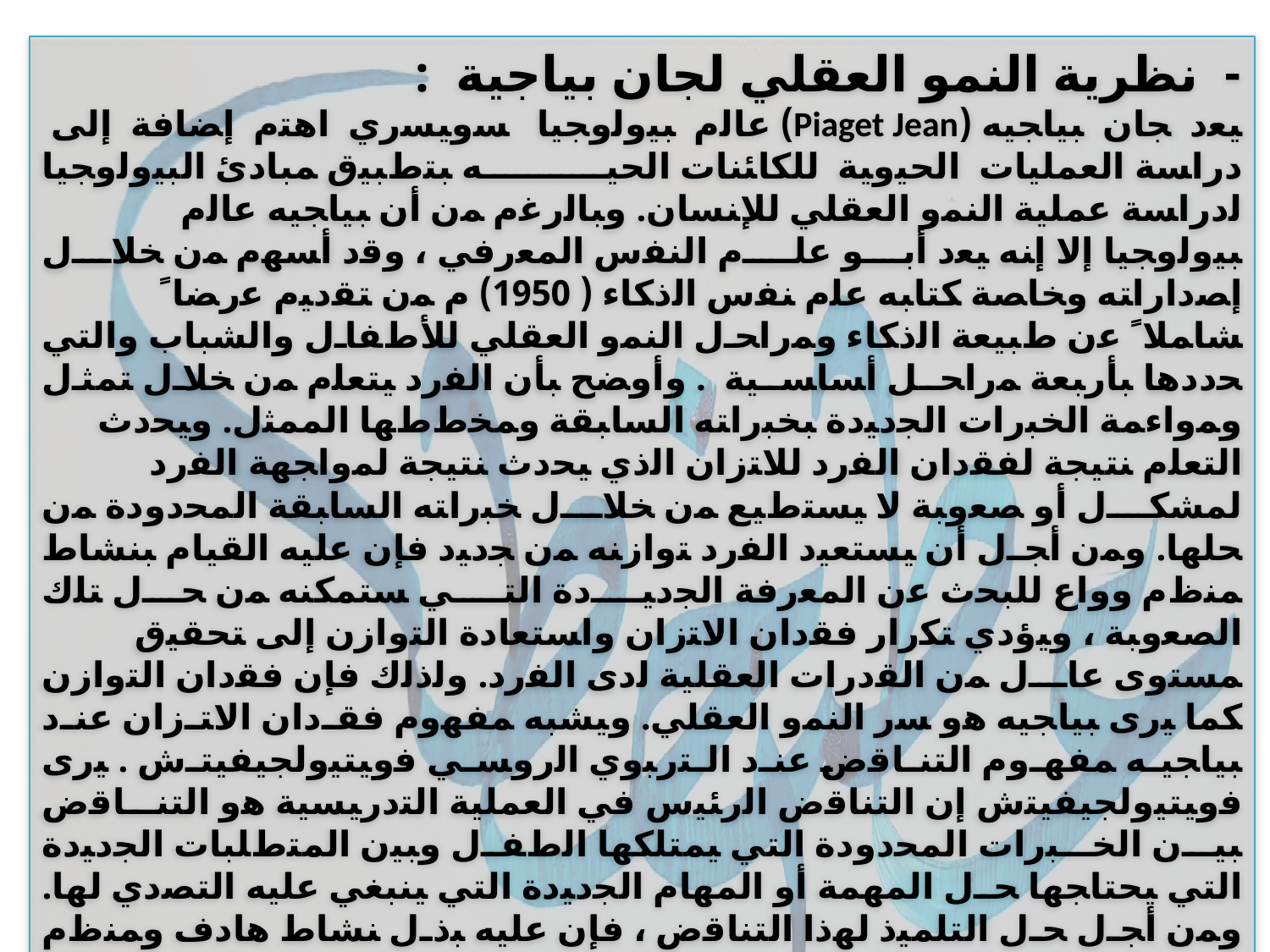

-  نظرية النمو العقلي لجان بياجية  :
ﻴﻌﺩ  ﺠﺎﻥ  ﺒﻴﺎﺠﻴﻪ (Piaget Jean) ﻋﺎﻟﻡ  ﺒﻴﻭﻟﻭﺠﻴﺎ   ﺴﻭﻴﺴﺭﻱ  ﺍﻫﺘﻡ  ﺇﻀﺎﻓﺔ  ﺇﻟﻰ  ﺩﺭﺍﺴﺔ ﺍﻟﻌﻤﻠﻴﺎﺕ  ﺍﻟﺤﻴﻭﻴﺔ  ﻟﻠﻜﺎﺌﻨﺎﺕ ﺍﻟﺤﻴـه ﺒﺘﻁﺒﻴﻕ ﻤﺒﺎﺩﺉ ﺍﻟﺒﻴﻭﻟﻭﺠﻴﺎ ﻟﺩﺭﺍﺴﺔ ﻋﻤﻠﻴﺔ ﺍﻟﻨﻤﻭ ﺍﻟﻌﻘﻠﻲ ﻟﻺﻨﺴﺎﻥ. ﻭﺒﺎﻟﺭﻏﻡ ﻤﻥ ﺃﻥ ﺒﻴﺎﺠﻴﻪ ﻋﺎﻟﻡ ﺒﻴﻭﻟﻭﺠﻴﺎ ﺇﻻ ﺇﻨﻪ ﻴﻌﺩ أبو ﻋﻠـﻡ ﺍﻟﻨﻔﺱ ﺍﻟﻤﻌﺭﻓﻲ ، ﻭﻗﺩ ﺃﺴﻬﻡ ﻤﻥ ﺨﻼل ﺇﺼﺩﺍﺭﺍﺘﻪ ﻭﺨﺎﺼﺔ ﻜﺘﺎﺒﻪ ﻋﻠﻡ ﻨﻔﺱ ﺍﻟﺫﻜﺎﺀ ( 1950) ﻡ ﻤﻥ ﺘﻘﺩﻴﻡ ﻋﺭﻀﺎﹰ ﺸﺎﻤﻼﹰ ﻋﻥ ﻁﺒﻴﻌﺔ ﺍﻟﺫﻜﺎﺀ ﻭﻤﺭﺍﺤل ﺍﻟﻨﻤﻭ ﺍﻟﻌﻘﻠﻲ ﻟﻸﻁﻔﺎل ﻭﺍﻟﺸﺒﺎﺏ ﻭﺍﻟﺘﻲ ﺤﺩﺩﻫﺎ ﺒﺄﺭﺒﻌﺔ ﻤﺭﺍﺤـل ﺃﺴﺎﺴـﻴﺔ  . ﻭﺃﻭﻀﺢ ﺒﺄﻥ ﺍﻟﻔﺭﺩ ﻴﺘﻌﻠﻡ ﻤﻥ ﺨﻼل ﺘﻤﺜل ﻭﻤﻭﺍﺀﻤﺔ ﺍﻟﺨﺒﺭﺍﺕ ﺍﻟﺠﺩﻴﺩﺓ ﺒﺨﺒﺭﺍﺘﻪ ﺍﻟﺴﺎﺒﻘﺔ ﻭﻤﺨﻁﻁﻬﺎ ﺍﻟﻤﻤﺜل. ﻭﻴﺤﺩﺙ ﺍﻟﺘﻌﻠﻡ ﻨﺘﻴﺠﺔ ﻟﻔﻘﺩﺍﻥ ﺍﻟﻔﺭﺩ ﻟﻼﺘﺯﺍﻥ ﺍﻟﺫﻱ ﻴﺤﺩﺙ ﻨﺘﻴﺠﺔ ﻟﻤﻭﺍﺠﻬﺔ ﺍﻟﻔﺭﺩ ﻟﻤﺸﻜل ﺃﻭ ﺼﻌﻭﺒﺔ ﻻ ﻴﺴﺘﻁﻴﻊ ﻤﻥ ﺨﻼل ﺨﺒﺭﺍﺘﻪ ﺍﻟﺴﺎﺒﻘﺔ ﺍﻟﻤﺤﺩﻭﺩﺓ ﻤﻥ ﺤﻠﻬﺎ. ﻭﻤﻥ ﺃﺠل ﺃﻥ ﻴﺴﺘﻌﻴﺩ ﺍﻟﻔﺭﺩ ﺘﻭﺍﺯﻨﻪ ﻤﻥ ﺠﺩﻴﺩ ﻓﺈﻥ ﻋﻠﻴﻪ ﺍﻟﻘﻴﺎﻡ ﺒﻨﺸﺎﻁ ﻤﻨﻅﻡ ﻭﻭﺍﻉ ﻟﻠﺒﺤﺙ ﻋﻥ ﺍﻟﻤﻌﺭﻓﺔ ﺍﻟﺠﺩﻴـﺩﺓ ﺍﻟﺘـﻲ ﺴﺘﻤﻜﻨﻪ ﻤﻥ ﺤل ﺘﻠﻙ ﺍﻟﺼﻌﻭﺒﺔ ، ﻭﻴﺅﺩﻱ ﺘﻜﺭﺍﺭ ﻓﻘﺩﺍﻥ ﺍﻻﺘﺯﺍﻥ ﻭﺍﺴﺘﻌﺎﺩﺓ ﺍﻟﺘﻭﺍﺯﻥ ﺇﻟﻰ ﺘﺤﻘﻴﻕ ﻤﺴﺘﻭﻯ ﻋﺎل ﻤﻥ ﺍﻟﻘﺩﺭﺍﺕ ﺍﻟﻌﻘﻠﻴﺔ ﻟﺩﻯ ﺍﻟﻔﺭﺩ. ﻭﻟﺫﻟﻙ ﻓﺈﻥ ﻓﻘﺩﺍﻥ ﺍﻟﺘﻭﺍﺯﻥ ﻜﻤﺎ ﻴﺭﻯ ﺒﻴﺎﺠﻴﻪ ﻫﻭ ﺴﺭ ﺍﻟﻨﻤﻭ ﺍﻟﻌﻘﻠﻲ. ﻭﻴﺸﺒﻪ ﻤﻔﻬﻭﻡ ﻓﻘـﺩﺍﻥ ﺍﻻﺘـﺯﺍﻥ ﻋﻨـﺩ ﺒﻴﺎﺠﻴـﻪ ﻤﻔﻬـﻭﻡ ﺍﻟﺘﻨـﺎﻗﺽ ﻋﻨـﺩ ﺍﻟـﺘﺭﺒﻭﻱ ﺍﻟﺭﻭﺴـﻲ ﻓﻭﻴﺘﻴﻭﻟﺠﻴﻔﻴﺘـﺵ . ﻴﺭﻯ ﻓﻭﻴﺘﻴﻭﻟﺠﻴﻔﻴﺘﺵ ﺇﻥ ﺍﻟﺘﻨﺎﻗﺽ ﺍﻟﺭﺌﻴﺱ ﻓﻲ ﺍﻟﻌﻤﻠﻴﺔ ﺍﻟﺘﺩﺭﻴﺴﻴﺔ ﻫﻭ ﺍﻟﺘﻨـﺎﻗﺽ ﺒﻴـﻥ ﺍﻟﺨـﺒﺭﺍﺕ ﺍﻟﻤﺤﺩﻭﺩﺓ ﺍﻟﺘﻲ ﻴﻤﺘﻠﻜﻬﺎ ﺍﻟﻁﻔل ﻭﺒﻴﻥ ﺍﻟﻤﺘﻁﻠﺒﺎﺕ ﺍﻟﺠﺩﻴﺩﺓ ﺍﻟﺘﻲ ﻴﺤﺘﺎﺠﻬﺎ ﺤل ﺍﻟﻤﻬﻤﺔ ﺃﻭ ﺍﻟﻤﻬﺎﻡ ﺍﻟﺠﺩﻴﺩﺓ ﺍﻟﺘﻲ ﻴﻨﺒﻐﻲ ﻋﻠﻴﻪ ﺍﻟﺘﺼﺩﻱ ﻟﻬﺎ. ﻭﻤﻥ ﺃﺠل ﺤل ﺍﻟﺘﻠﻤﻴﺫ ﻟﻬﺫﺍ ﺍﻟﺘﻨﺎﻗﺽ ، ﻓﺈﻥ ﻋﻠﻴﻪ ﺒﺫل ﻨﺸﺎﻁ ﻫﺎﺩﻑ ﻭﻤﻨﻅﻡ ﻻﻜﺘﺴﺎﺏ ﺨﺒﺭﺓ ﺠﺩﻴﺩﺓ ﺘﺴﻬﻡ ﻓﻲ ﺘﻁﻭﻴـﺭ ﺒﻨﻴﺘـﻪ ﺍﻟﻤﻌﺭﻓﻴﺔ. ﻭﻤﺜﻠﻤﺎ ﺍﻋﺘﺒﺭ ﺒﻴﺎﺠﻴﻪ ﺍﻟﺘﻭﺍﺯﻥ ﺴﺭ ﻨﻤﻭ ﺍﻟﺒﻨﻴﺔ ﺍﻟﻤﻌﺭﻓﻴﺔ ،ﺍﻋﺘﺒﺭ ﻓﻭﻴﺘﻴﻭﻟﺠﻴﻔﻴﺘﺵ ﺒﺄﻥ ﺍﻟﺘﻨﺎﻗﺽ ﻫﻭ ﺍﻟﻘـﻭﺓ ﺍﻟﺩﺍﻓﻌـة  ﻟﻨﻤﻭ ﺍﻟﺒﻨﻴﺔ ﺍﻟﻤﻌﺭﻓﻴﺔ ﻟﻸﻁﻔﺎل ﻓﻲ ﺍﻟﻌﻤﻠﻴﺔ ﺍﻟﺘﺩﺭﻴﺴﻴﺔ.
ﻭﺴﻨﺤﺎﻭل ﻓﻲ ﺍﻵﺘﻲ ﺇﻋﻁﺎﺀ ﺘﻠﺨﻴﺹ ﻤﺭﻜﺯ ﻟﻤﺭﺍﺤل ﺍﻟﻨﻤﻭ ﺍﻟﻌﻘﻠﻲ ﻟﺒﻴﺎﺠﻴﻪ ﻭﺍﻟﻌﻭﺍﻤل ﺍﻟﻤﺅﺜﺭﺓ ﻓﻴﻪ .